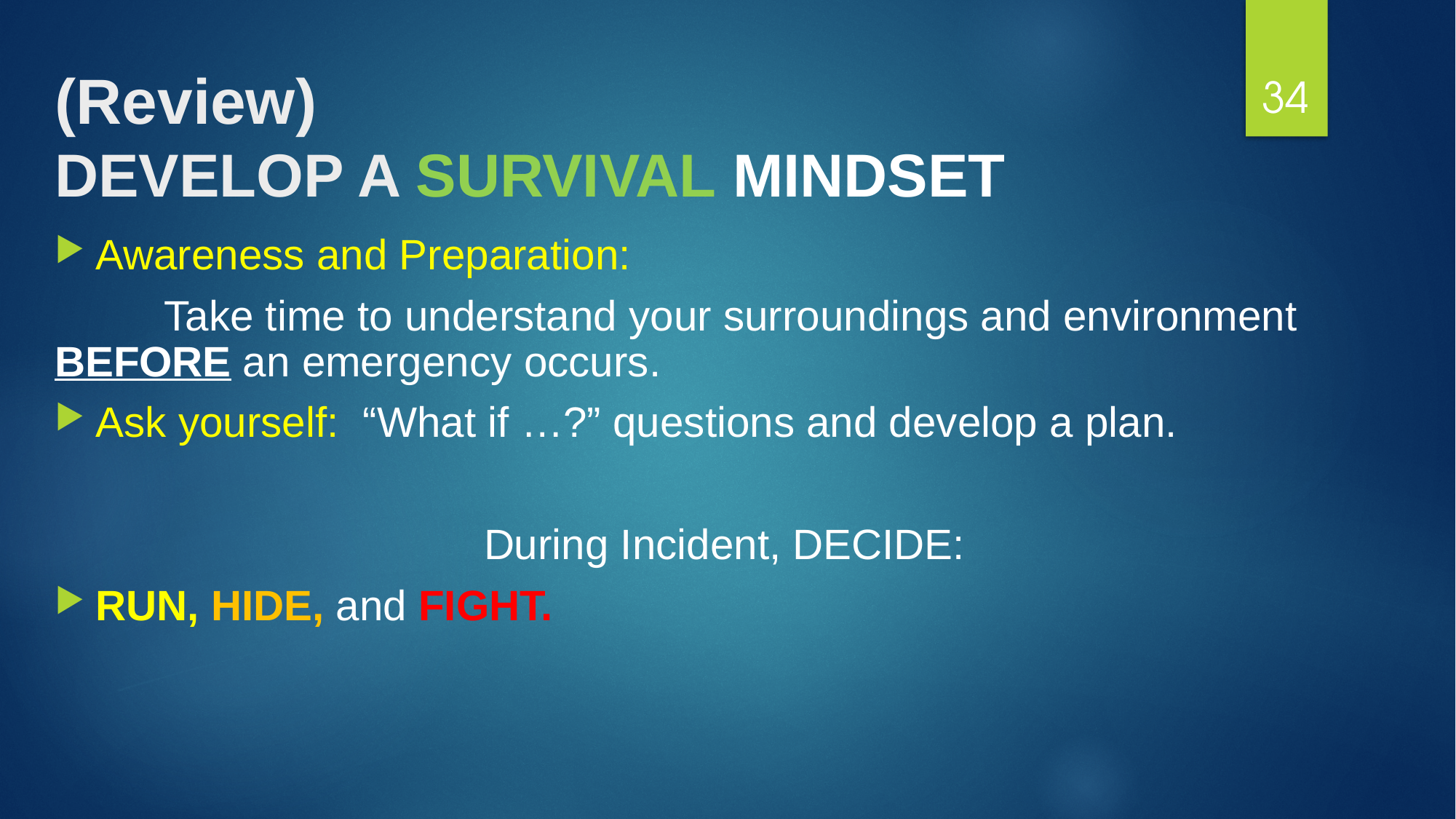

34
# (Review) DEVELOP A SURVIVAL MINDSET
Awareness and Preparation:
	Take time to understand your surroundings and environment 	BEFORE an emergency occurs.
Ask yourself:  “What if …?” questions and develop a plan.

During Incident, DECIDE:
RUN, HIDE, and FIGHT.